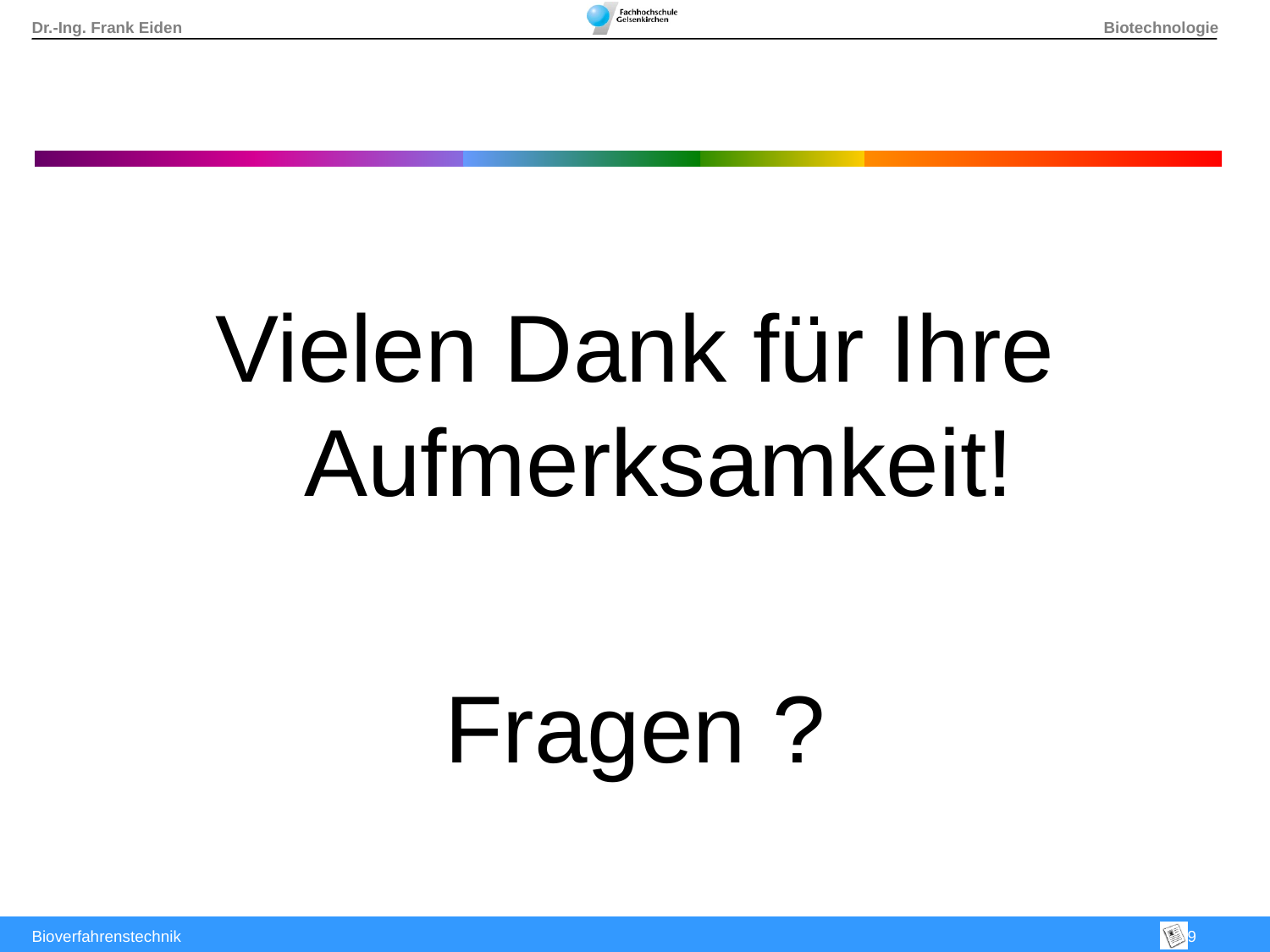

Vielen Dank für Ihre Aufmerksamkeit!

Fragen ?